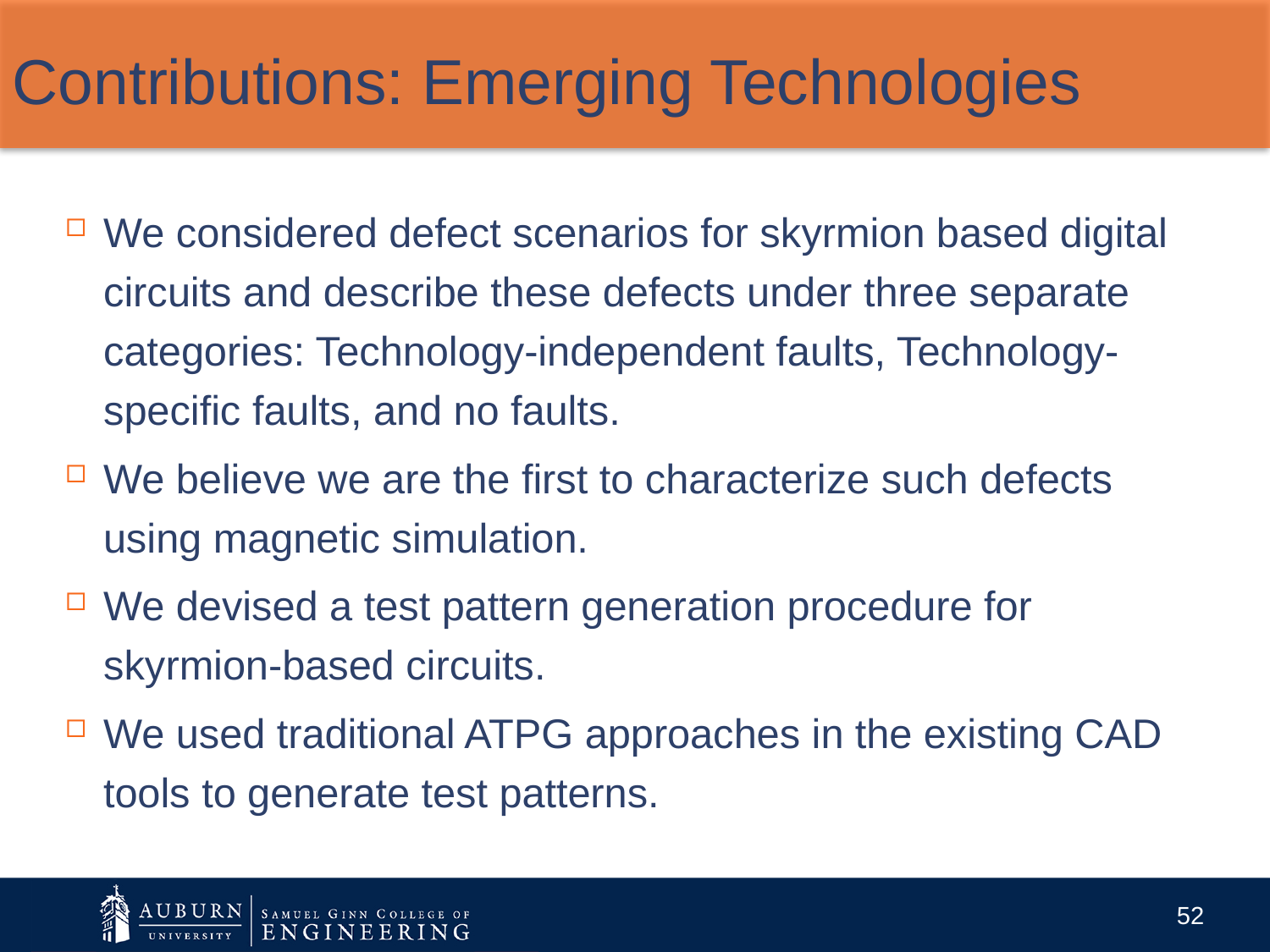

# Contributions: Emerging Technologies
We considered defect scenarios for skyrmion based digital circuits and describe these defects under three separate categories: Technology-independent faults, Technology-specific faults, and no faults.
We believe we are the first to characterize such defects using magnetic simulation.
We devised a test pattern generation procedure for skyrmion-based circuits.
We used traditional ATPG approaches in the existing CAD tools to generate test patterns.